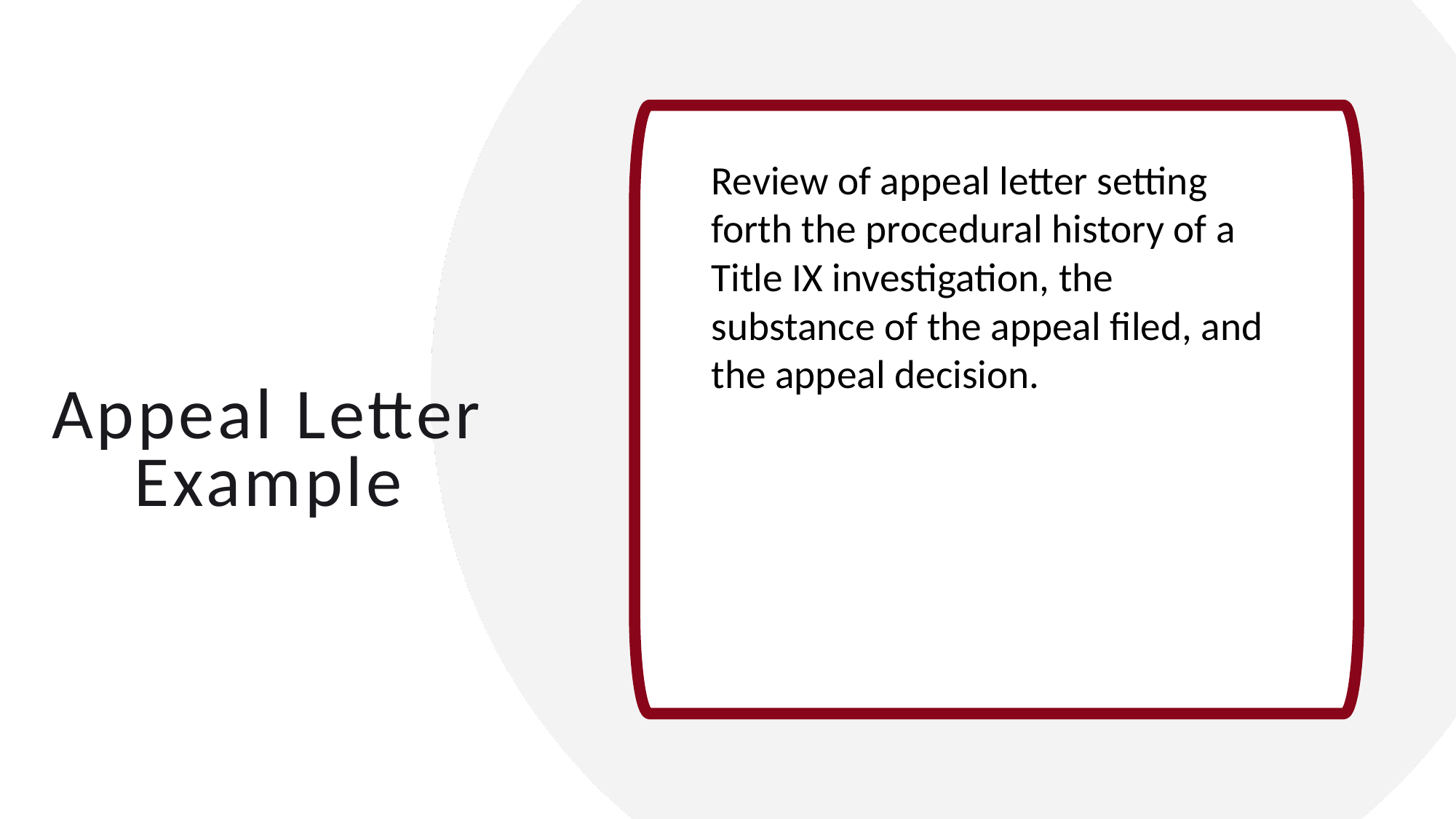

Review of appeal letter setting forth the procedural history of a Title IX investigation, the substance of the appeal filed, and the appeal decision.

Appeal Letter Example